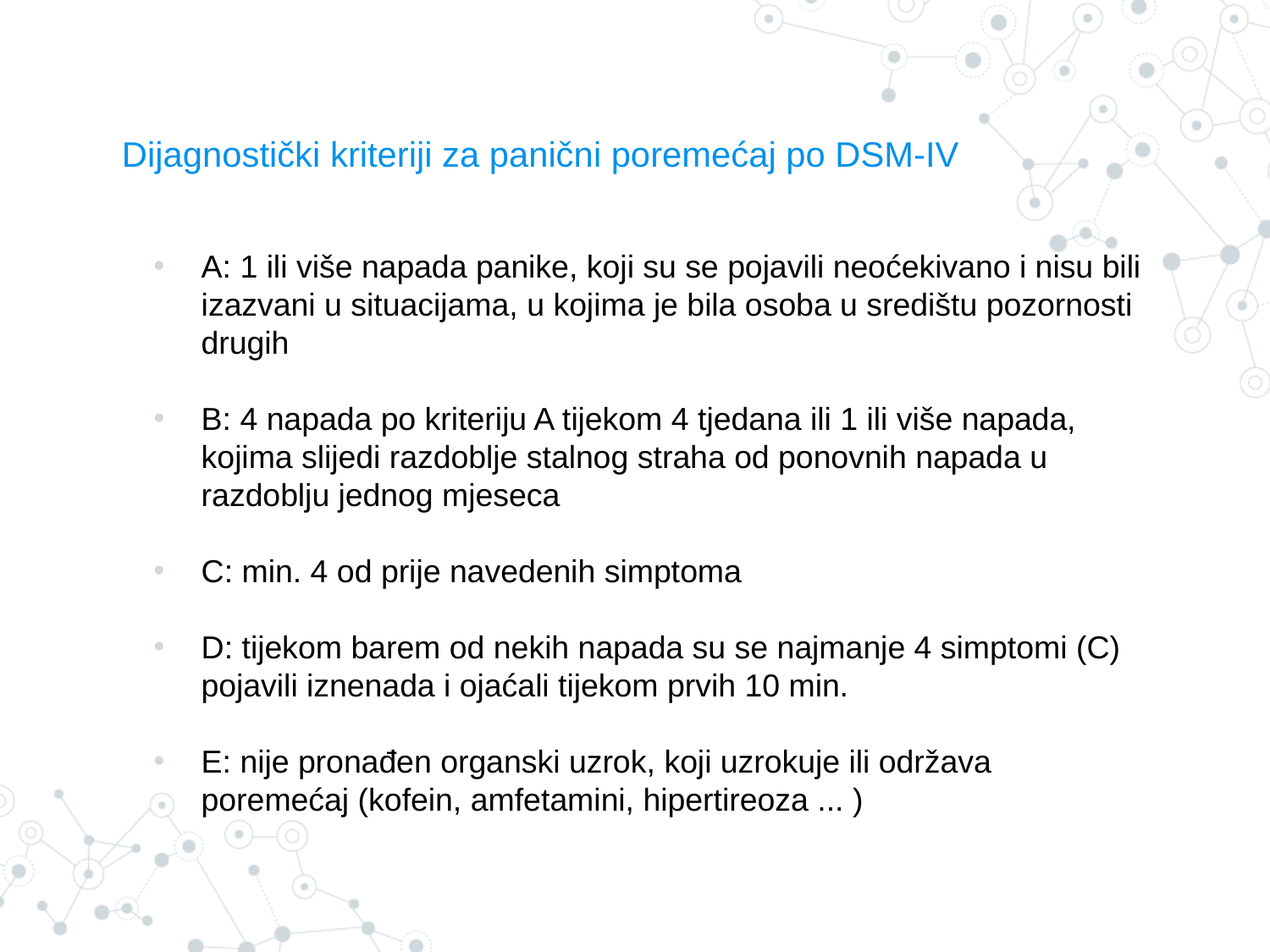

# Dijagnostički kriteriji za panični poremećaj po DSM-IV
A: 1 ili više napada panike, koji su se pojavili neoćekivano i nisu bili izazvani u situacijama, u kojima je bila osoba u središtu pozornosti drugih

B: 4 napada po kriteriju A tijekom 4 tjedana ili 1 ili više napada, kojima slijedi razdoblje stalnog straha od ponovnih napada u razdoblju jednog mjeseca

C: min. 4 od prije navedenih simptoma

D: tijekom barem od nekih napada su se najmanje 4 simptomi (C) pojavili iznenada i ojaćali tijekom prvih 10 min.

E: nije pronađen organski uzrok, koji uzrokuje ili održava poremećaj (kofein, amfetamini, hipertireoza ... )